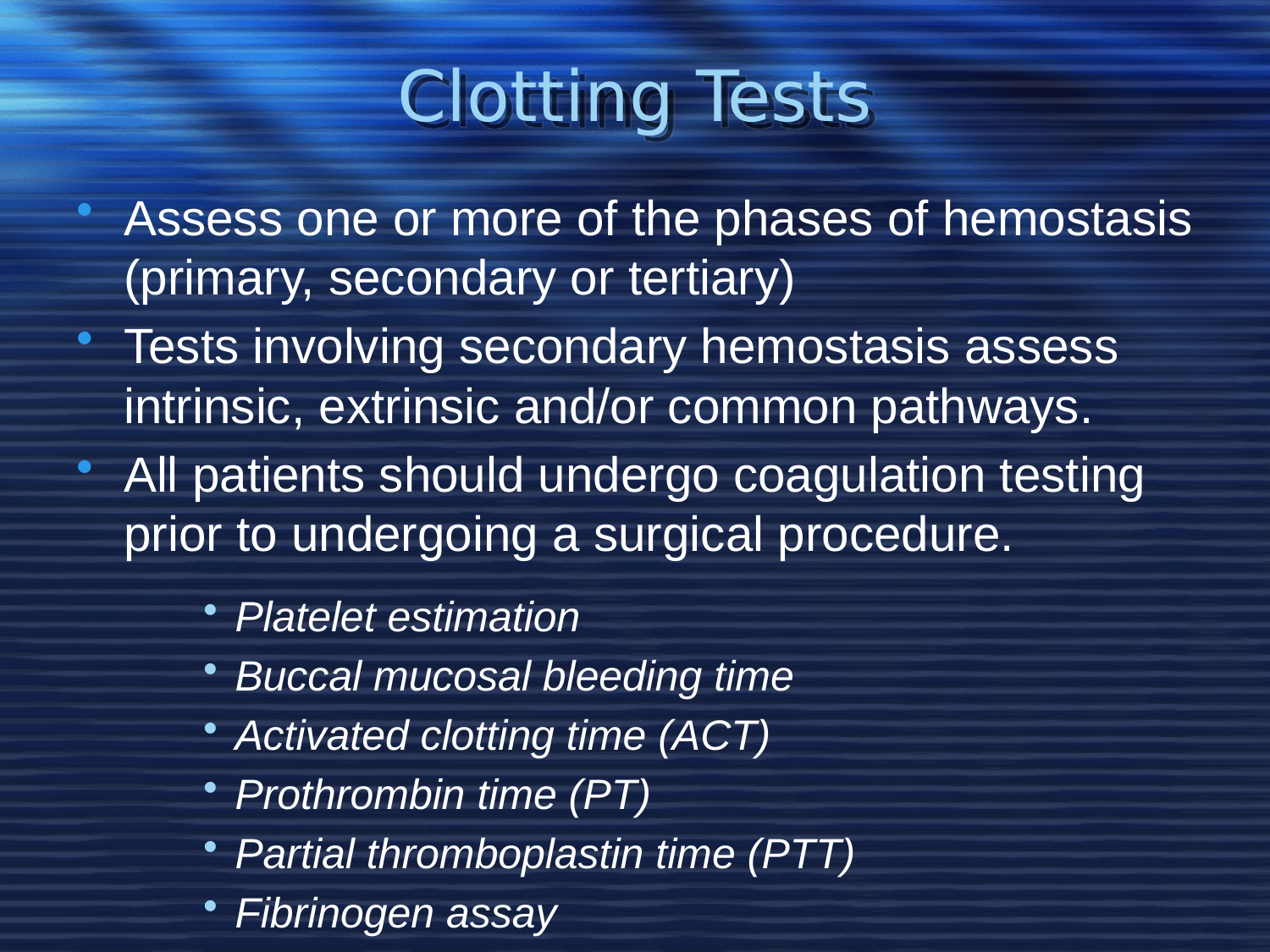

# Clotting Tests
Assess one or more of the phases of hemostasis (primary, secondary or tertiary)
Tests involving secondary hemostasis assess intrinsic, extrinsic and/or common pathways.
All patients should undergo coagulation testing prior to undergoing a surgical procedure.

Platelet estimation
Buccal mucosal bleeding time
Activated clotting time (ACT)
Prothrombin time (PT)
Partial thromboplastin time (PTT)
Fibrinogen assay